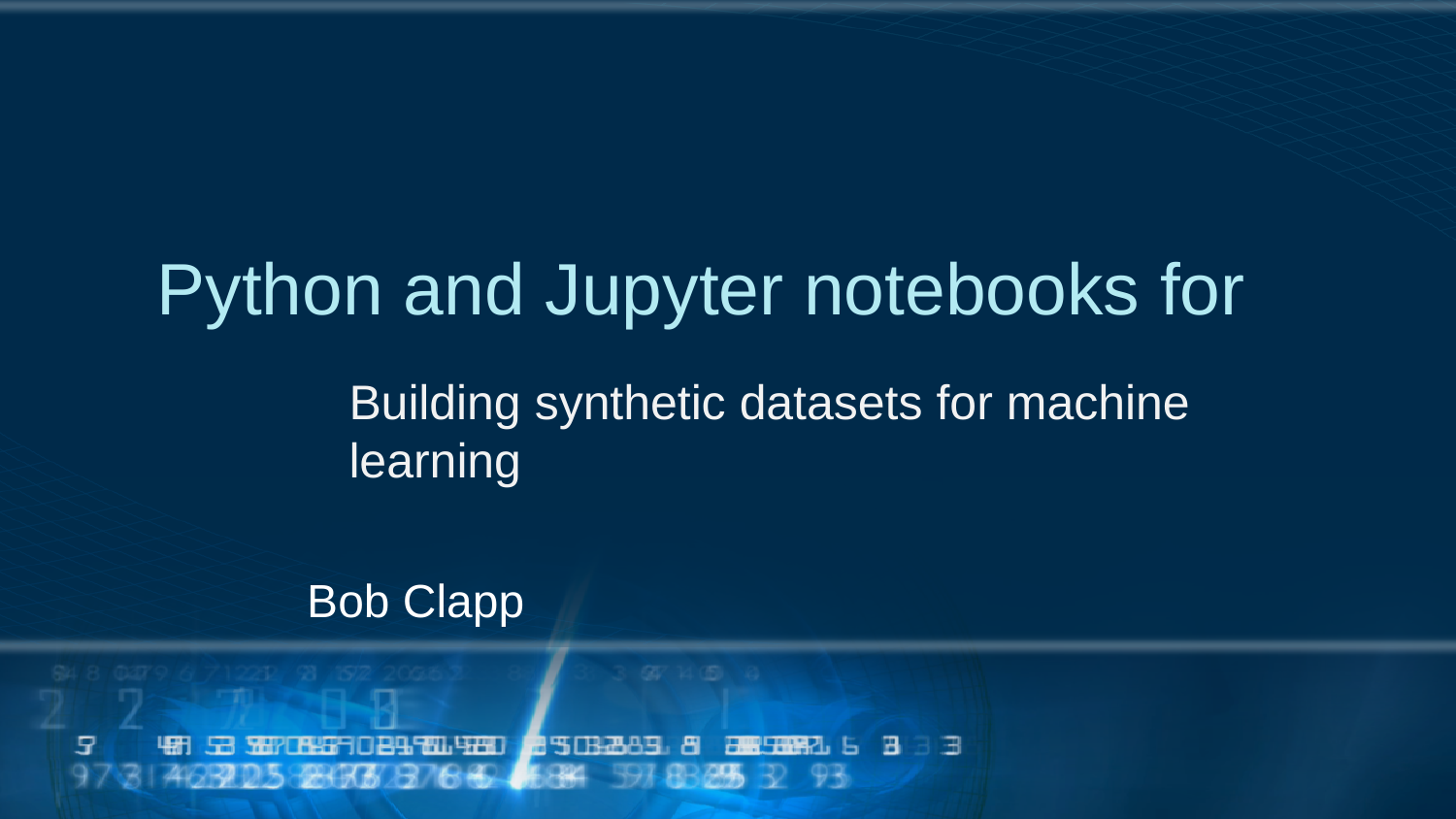

Python and Jupyter notebooks for
Building synthetic datasets for machine learning
Bob Clapp